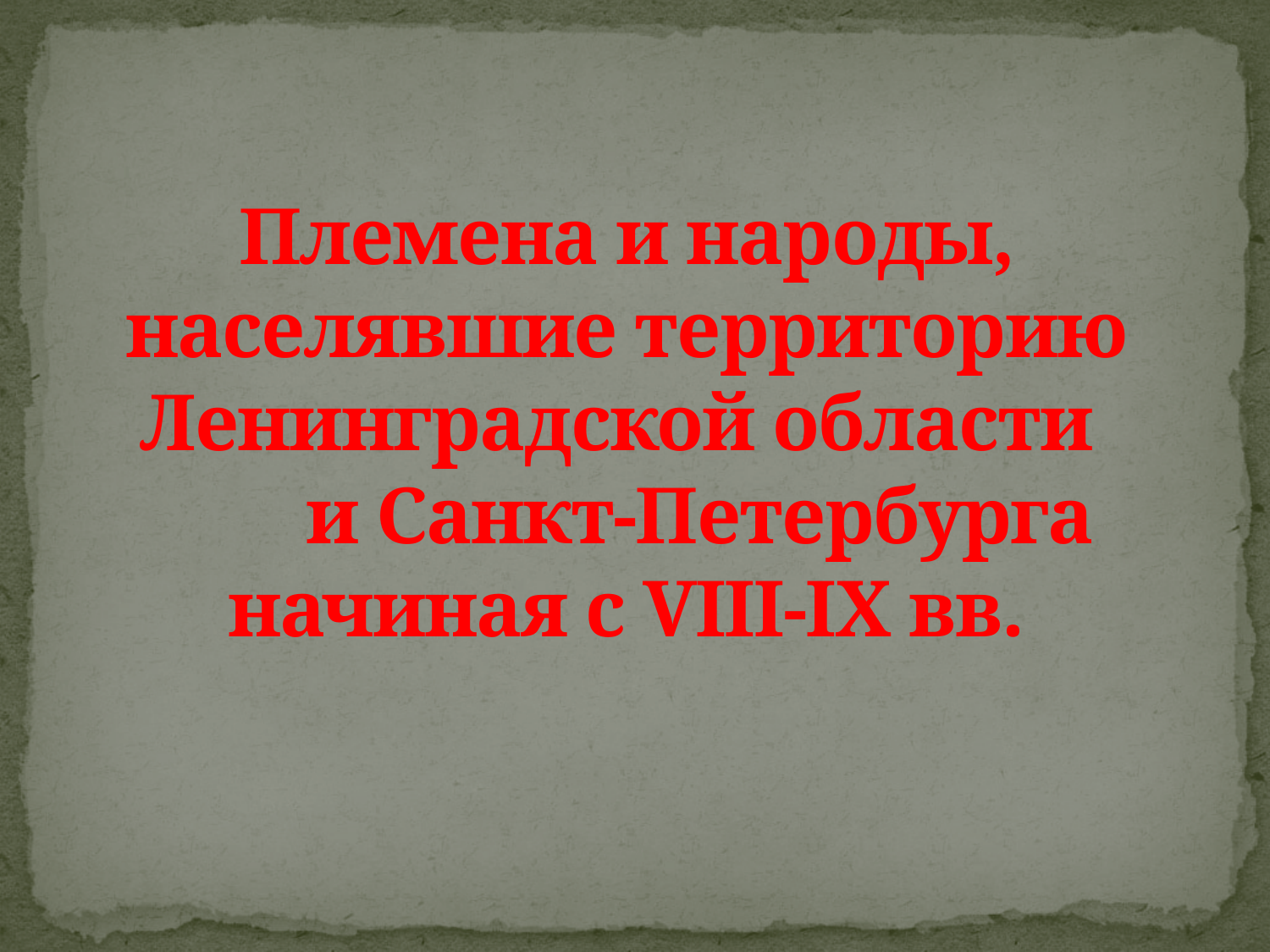

# Племена и народы, населявшие территорию Ленинградской области и Санкт-Петербурга начиная с VIII-IX вв.